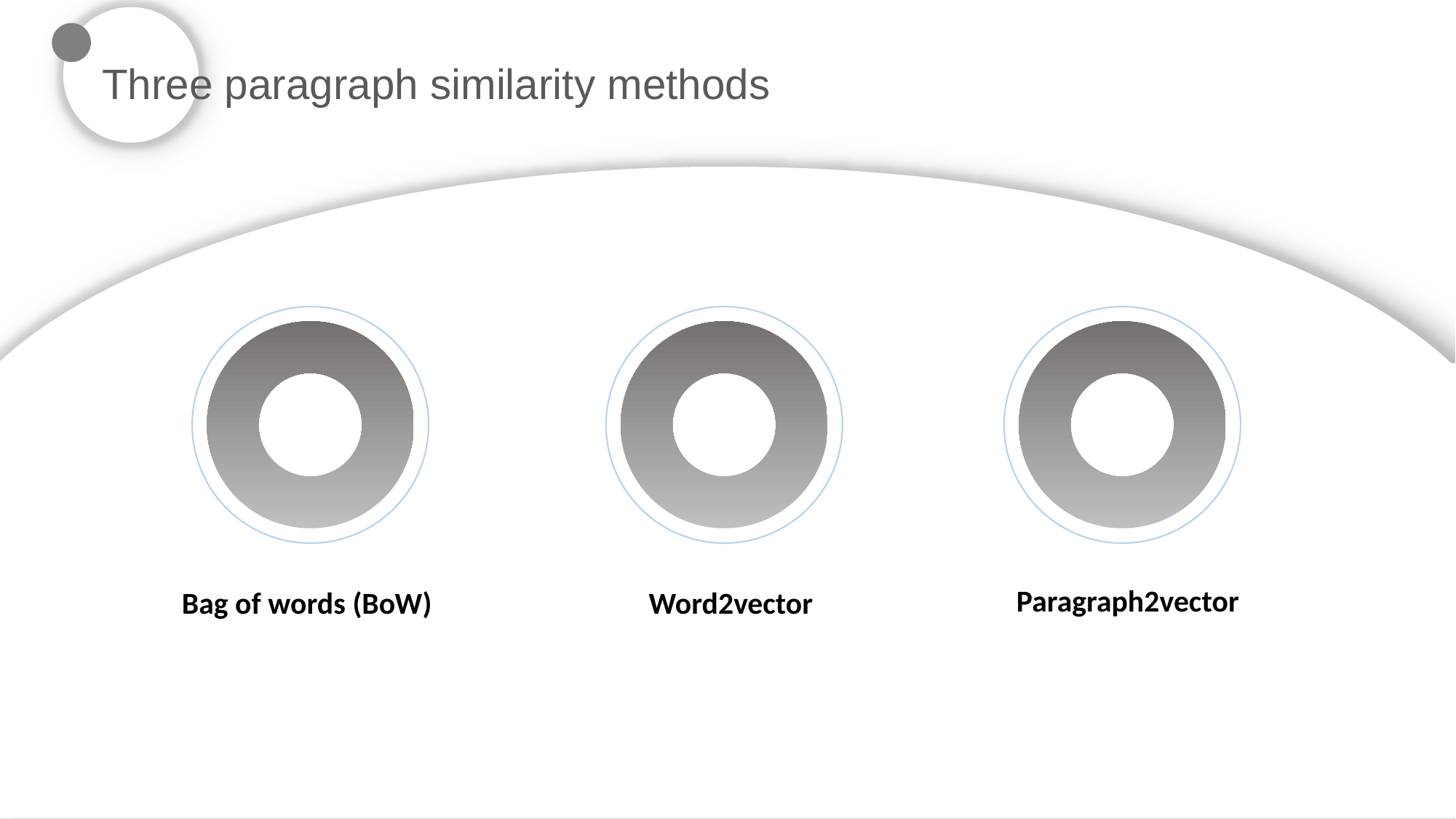

Three paragraph similarity methods

Bag of words (BoW)

Word2vector

Paragraph2vector